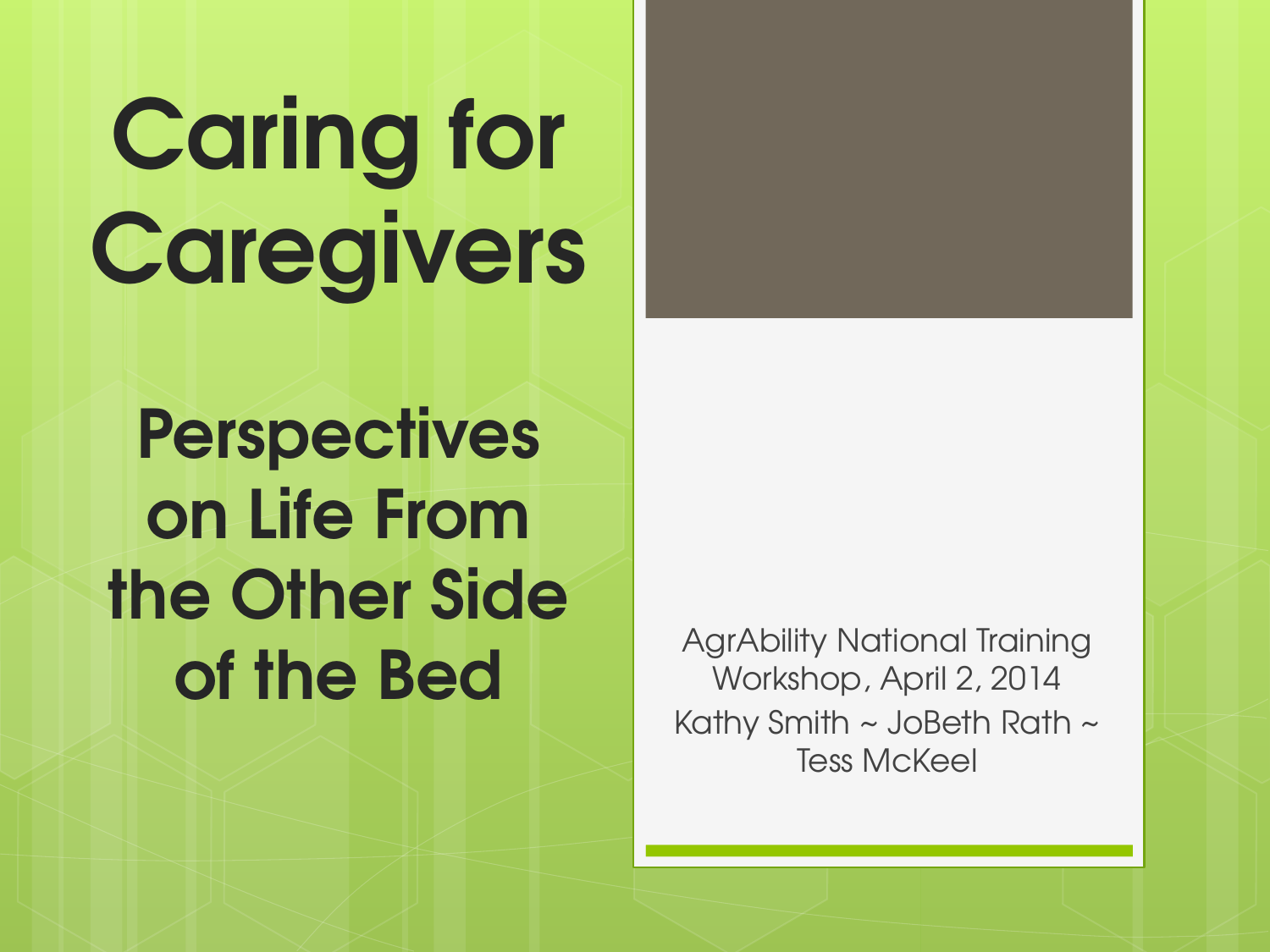

# Caring for Caregivers Perspectives on Life From the Other Side of the Bed
AgrAbility National Training Workshop, April 2, 2014
Kathy Smith ~ JoBeth Rath ~ Tess McKeel